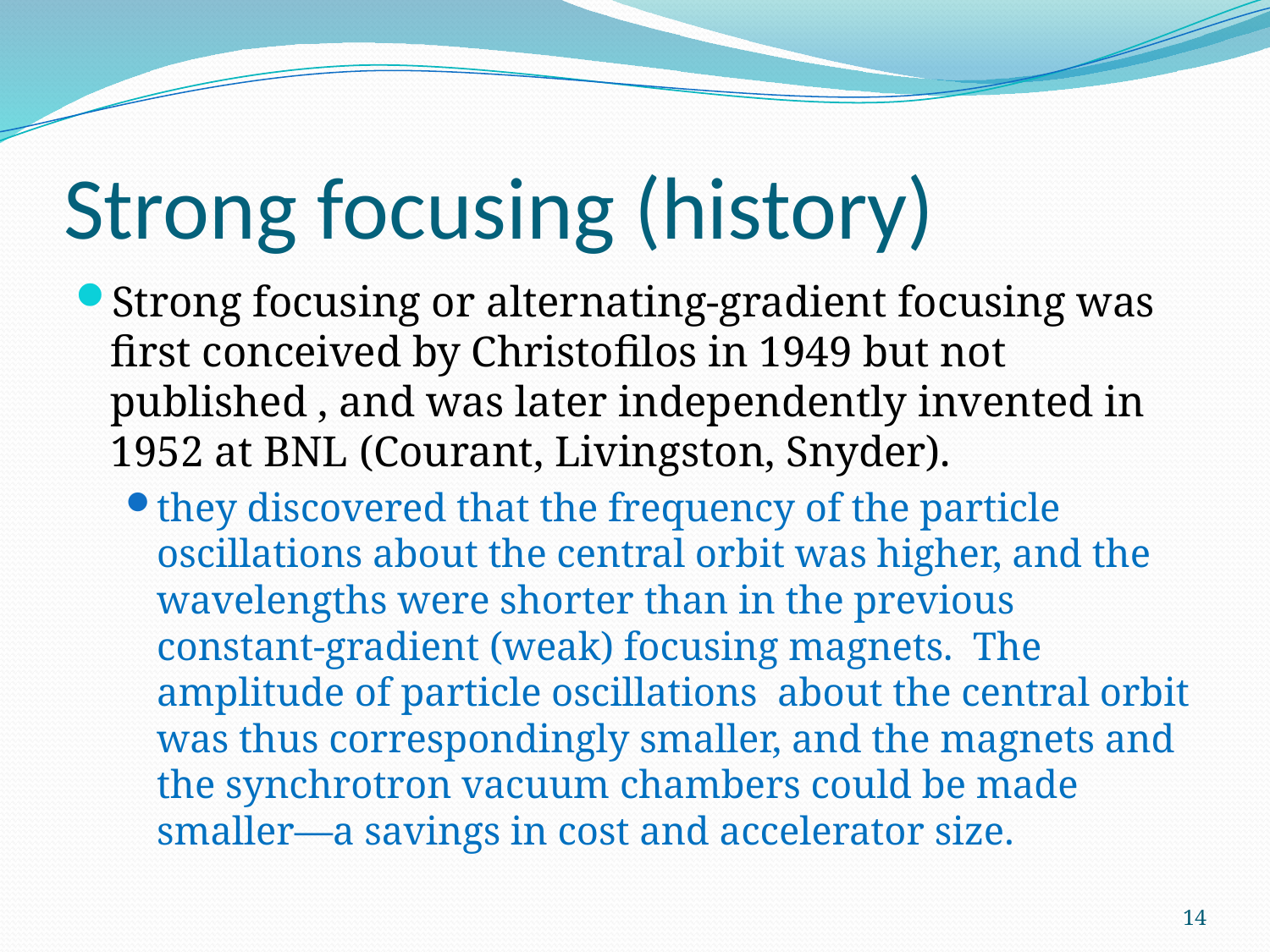

# Strong focusing (history)
Strong focusing or alternating-gradient focusing was first conceived by Christofilos in 1949 but not published , and was later independently invented in 1952 at BNL (Courant, Livingston, Snyder).
they discovered that the frequency of the particle oscillations about the central orbit was higher, and the wavelengths were shorter than in the previous constant-gradient (weak) focusing magnets.  The amplitude of particle oscillations  about the central orbit was thus correspondingly smaller, and the magnets and the synchrotron vacuum chambers could be made smaller—a savings in cost and accelerator size.
14